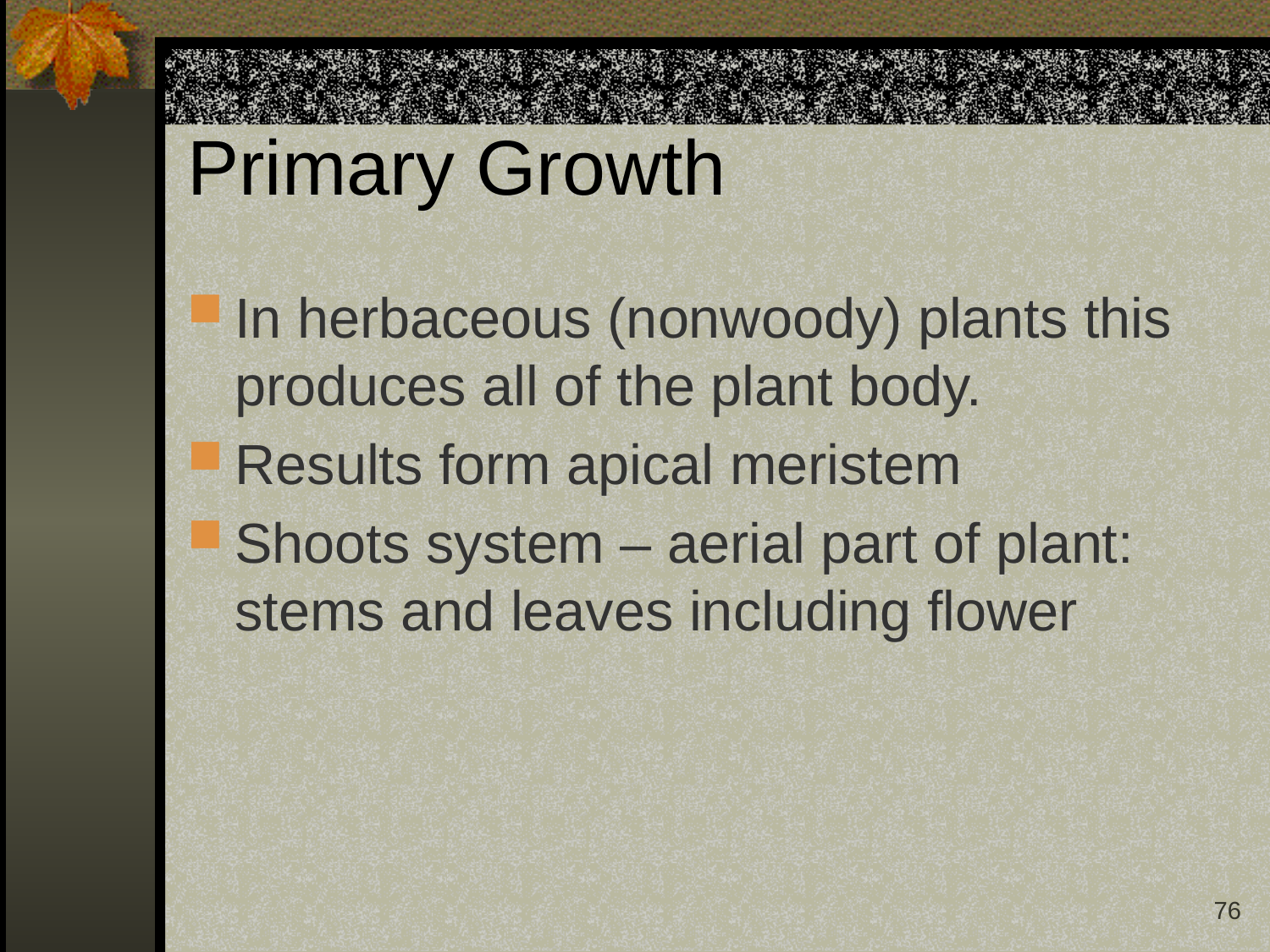

# Primary Growth
In herbaceous (nonwoody) plants this produces all of the plant body.
Results form apical meristem
Shoots system – aerial part of plant:  stems and leaves including flower

76